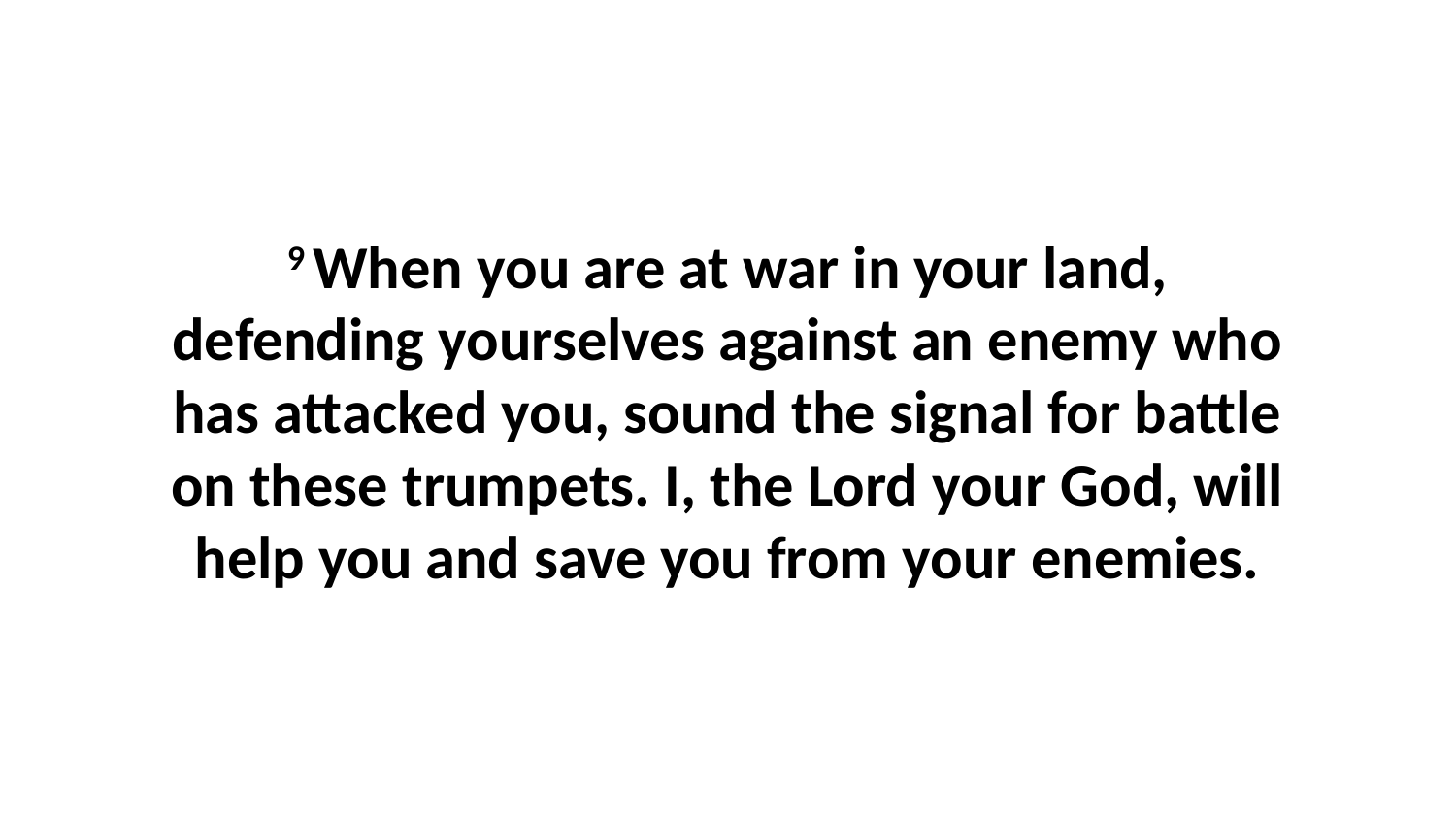

9 When you are at war in your land, defending yourselves against an enemy who has attacked you, sound the signal for battle on these trumpets. I, the Lord your God, will help you and save you from your enemies.